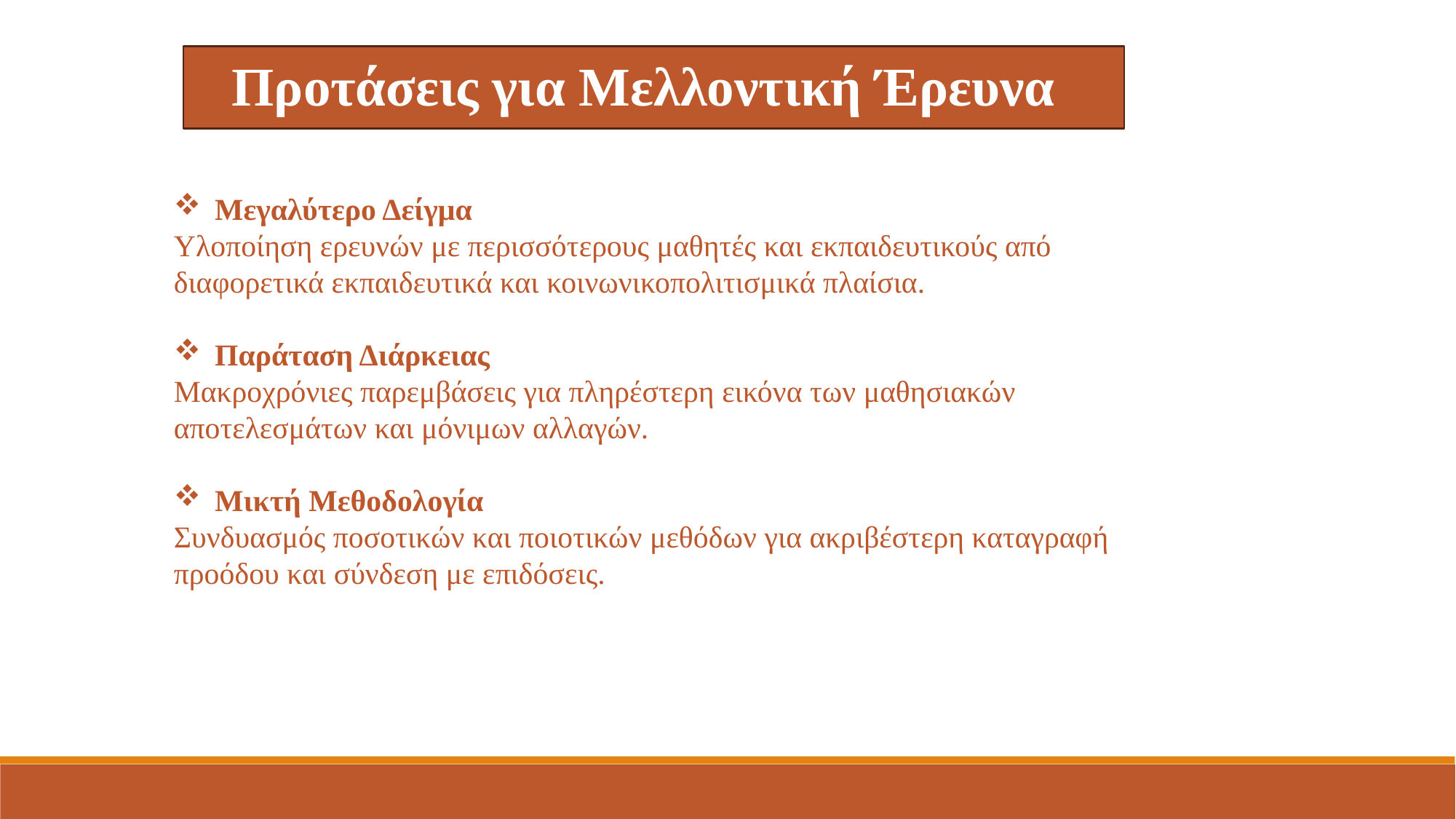

Προτάσεις για Μελλοντική Έρευνα

Μεγαλύτερο Δείγμα
Υλοποίηση ερευνών με περισσότερους μαθητές και εκπαιδευτικούς από διαφορετικά εκπαιδευτικά και κοινωνικοπολιτισμικά πλαίσια.

Παράταση Διάρκειας
Μακροχρόνιες παρεμβάσεις για πληρέστερη εικόνα των μαθησιακών αποτελεσμάτων και μόνιμων αλλαγών.

Μικτή Μεθοδολογία
Συνδυασμός ποσοτικών και ποιοτικών μεθόδων για ακριβέστερη καταγραφή προόδου και σύνδεση με επιδόσεις.